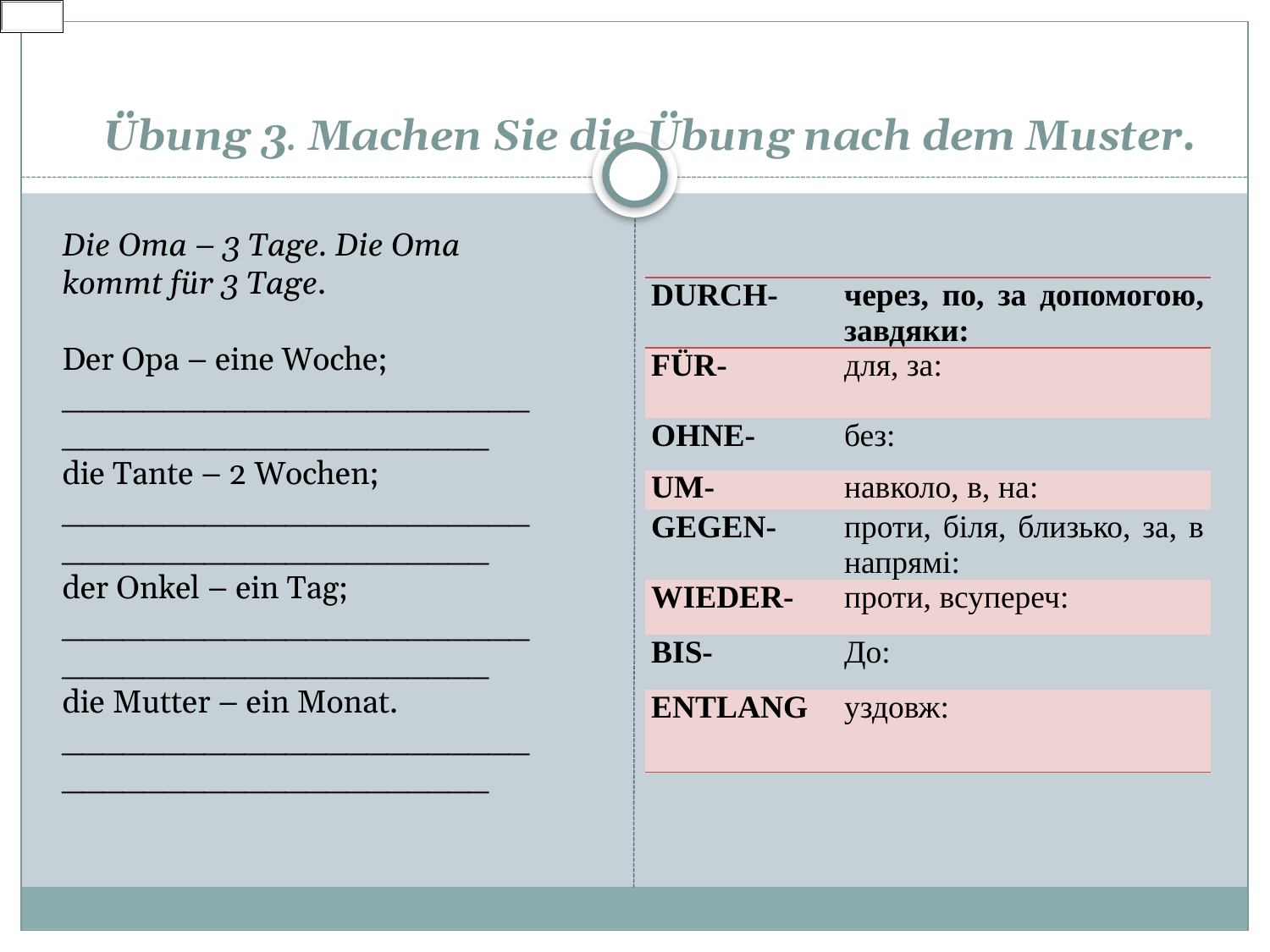

# Übung 3. Machen Sie die Übung nach dem Muster.

Die Oma – 3 Tage. Die Oma kommt für 3 Tage.

Der Opa – eine Woche; ____________________________________________
die Tante – 2 Wochen; ____________________________________________
der Onkel – ein Tag; ____________________________________________
die Mutter – ein Monat. ____________________________________________

| DURCH- | через, по, за допомогою, завдяки: |
| --- | --- |
| FÜR- | для, за: |
| OHNE- | без: |
| UM- | навколо, в, на: |
| GEGEN- | проти, біля, близько, за, в напрямі: |
| WIEDER- | проти, всупереч: |
| BIS- | До: |
| ENTLANG | уздовж: |